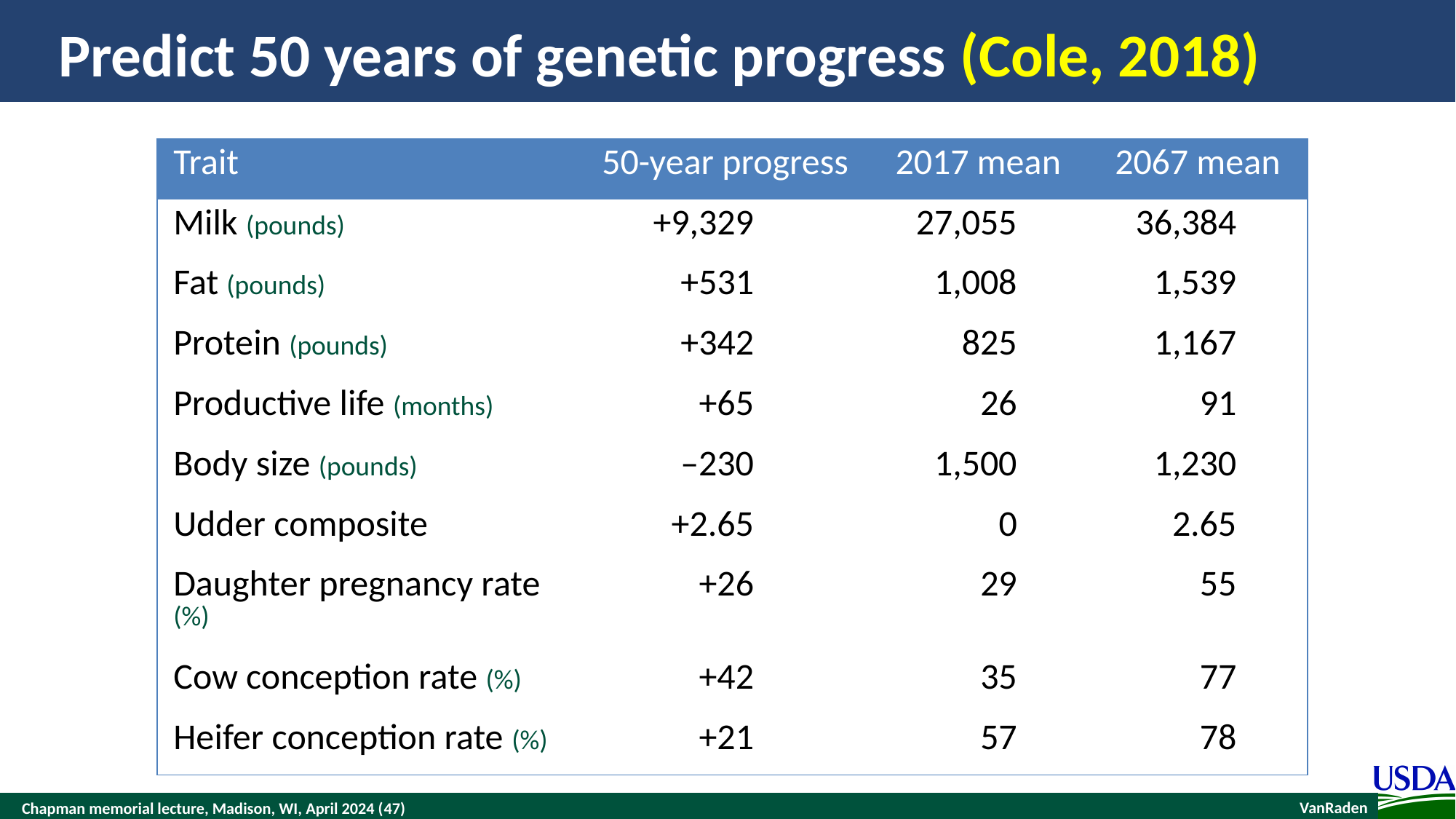

# Predict 50 years of genetic progress (Cole, 2018)
| Trait | 50-year progress | 2017 mean | 2067 mean |
| --- | --- | --- | --- |
| Milk (pounds) | +9,329 | 27,055 | 36,384 |
| Fat (pounds) | +531 | 1,008 | 1,539 |
| Protein (pounds) | +342 | 825 | 1,167 |
| Productive life (months) | +65 | 26 | 91 |
| Body size (pounds) | –230 | 1,500 | 1,230 |
| Udder composite | +2.65 | 0 | 2.65 |
| Daughter pregnancy rate (%) | +26 | 29 | 55 |
| Cow conception rate (%) | +42 | 35 | 77 |
| Heifer conception rate (%) | +21 | 57 | 78 |